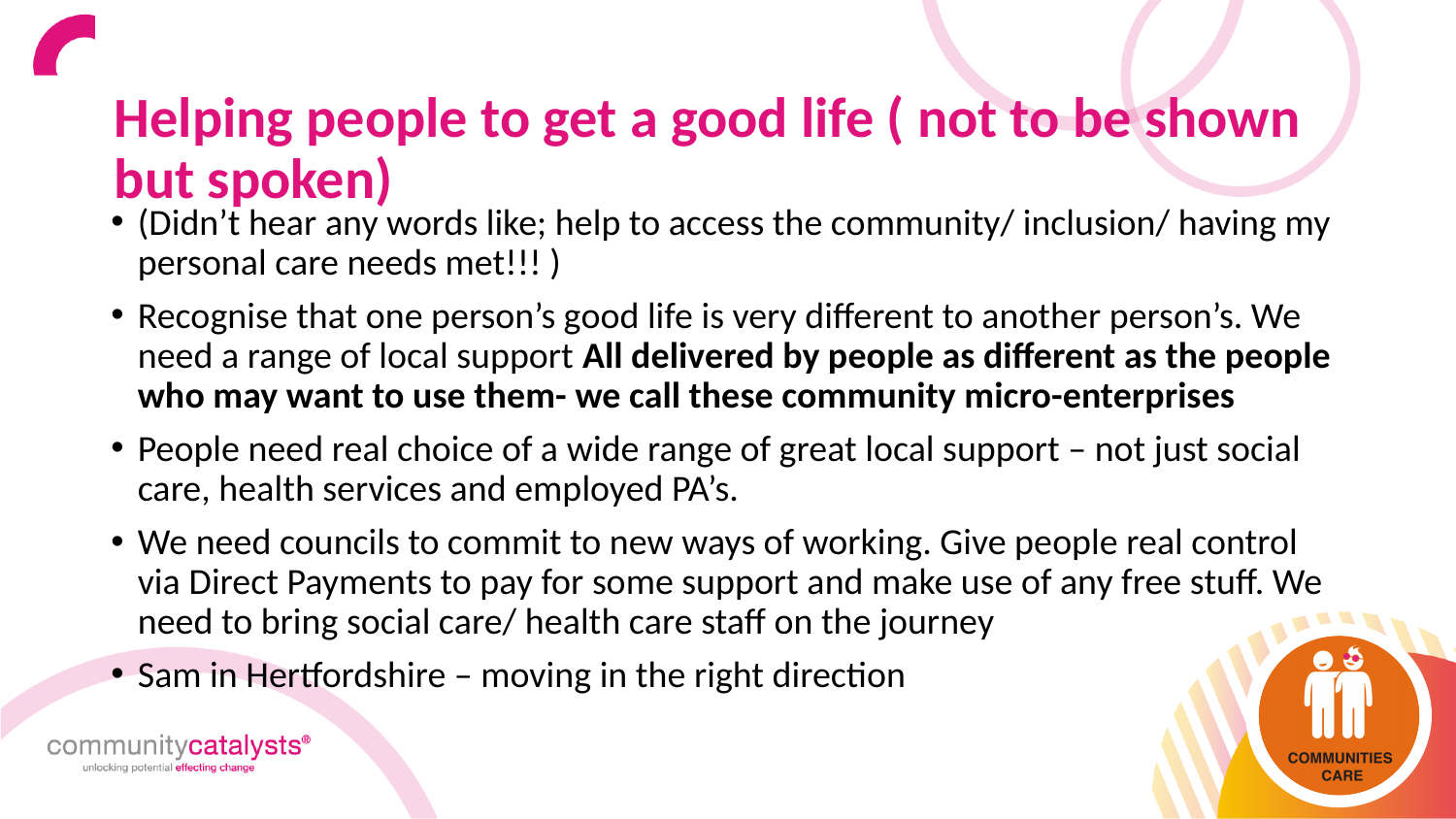

Helping people to get a good life ( not to be shown but spoken)
(Didn’t hear any words like; help to access the community/ inclusion/ having my personal care needs met!!! )
Recognise that one person’s good life is very different to another person’s. We need a range of local support All delivered by people as different as the people who may want to use them- we call these community micro-enterprises
People need real choice of a wide range of great local support – not just social care, health services and employed PA’s.
We need councils to commit to new ways of working. Give people real control via Direct Payments to pay for some support and make use of any free stuff. We need to bring social care/ health care staff on the journey
Sam in Hertfordshire – moving in the right direction